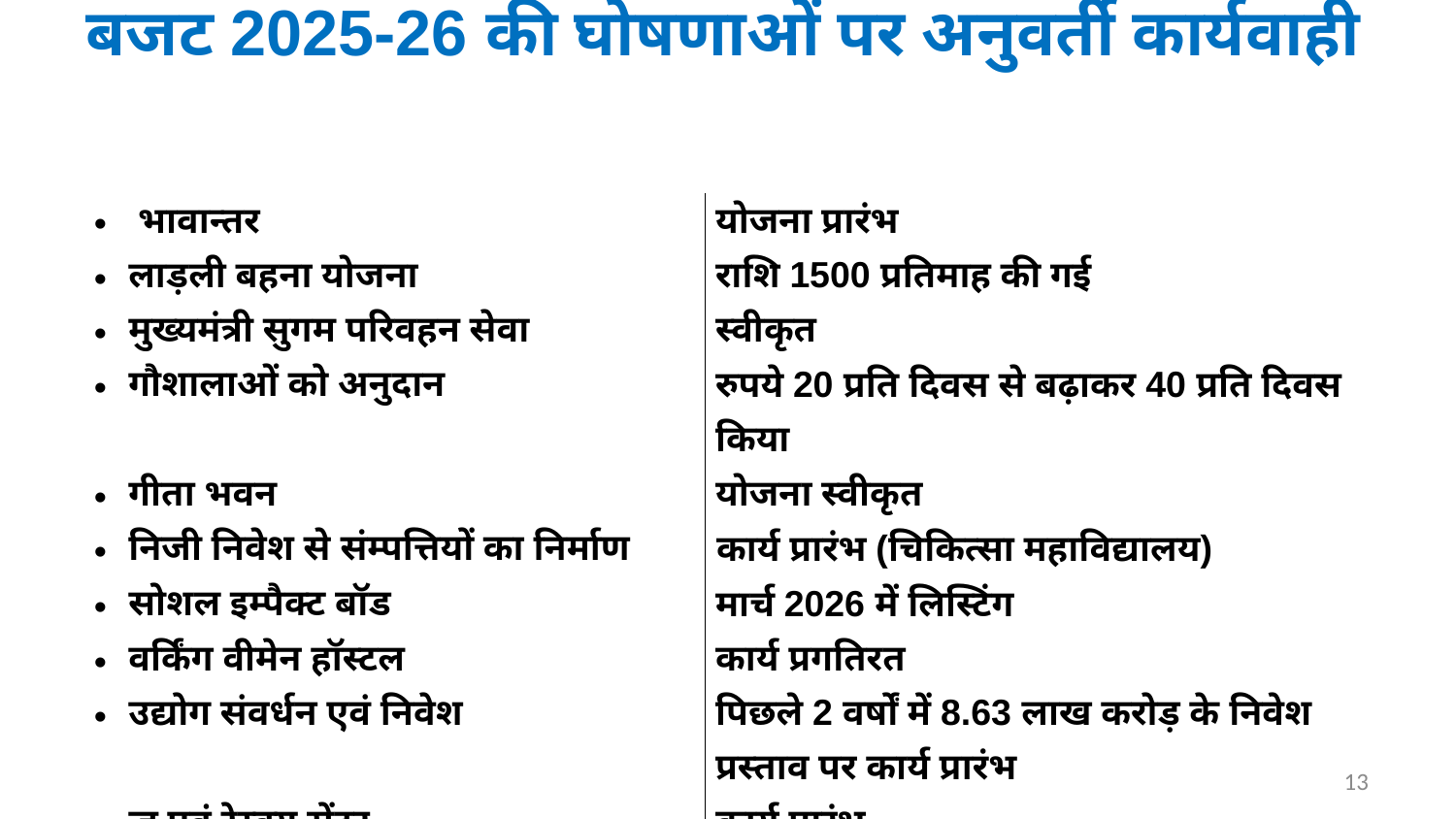

# बजट 2025-26 की घोषणाओं पर अनुवर्ती कार्यवाही
| भावान्तर | योजना प्रारंभ |
| --- | --- |
| लाड़ली बहना योजना | राशि 1500 प्रतिमाह की गई |
| मुख्यमंत्री सुगम परिवहन सेवा | स्वीकृत |
| गौशालाओं को अनुदान | रुपये 20 प्रति दिवस से बढ़ाकर 40 प्रति दिवस किया |
| गीता भवन | योजना स्वीकृत |
| निजी निवेश से संम्पत्तियों का निर्माण | कार्य प्रारंभ (चिकित्सा महाविद्यालय) |
| सोशल इम्पैक्ट बॉड | मार्च 2026 में लिस्टिंग |
| वर्किंग वीमेन हॉस्टल | कार्य प्रगतिरत |
| उद्योग संवर्धन एवं निवेश | पिछले 2 वर्षों में 8.63 लाख करोड़ के निवेश प्रस्ताव पर कार्य प्रारंभ |
| ज़ू एवं रेस्क्यू सेंटर | कार्य प्रारंभ |
13